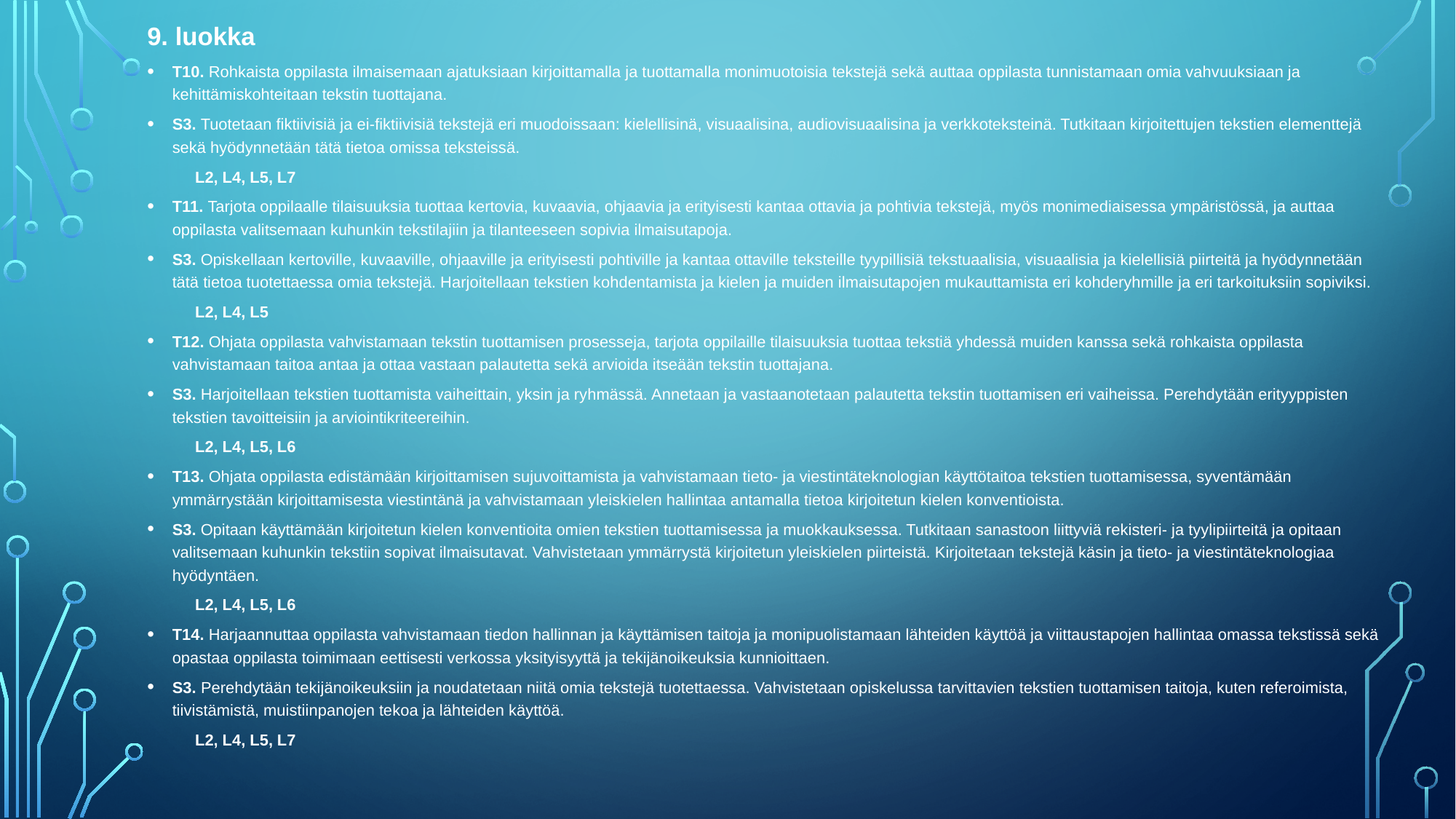

9. luokka
T10. Rohkaista oppilasta ilmaisemaan ajatuksiaan kirjoittamalla ja tuottamalla monimuotoisia tekstejä sekä auttaa oppilasta tunnistamaan omia vahvuuksiaan ja kehittämiskohteitaan tekstin tuottajana.
S3. Tuotetaan fiktiivisiä ja ei-fiktiivisiä tekstejä eri muodoissaan: kielellisinä, visuaalisina, audiovisuaalisina ja verkkoteksteinä. Tutkitaan kirjoitettujen tekstien elementtejä sekä hyödynnetään tätä tietoa omissa teksteissä.
	L2, L4, L5, L7
T11. Tarjota oppilaalle tilaisuuksia tuottaa kertovia, kuvaavia, ohjaavia ja erityisesti kantaa ottavia ja pohtivia tekstejä, myös monimediaisessa ympäristössä, ja auttaa oppilasta valitsemaan kuhunkin tekstilajiin ja tilanteeseen sopivia ilmaisutapoja.
S3. Opiskellaan kertoville, kuvaaville, ohjaaville ja erityisesti pohtiville ja kantaa ottaville teksteille tyypillisiä tekstuaalisia, visuaalisia ja kielellisiä piirteitä ja hyödynnetään tätä tietoa tuotettaessa omia tekstejä. Harjoitellaan tekstien kohdentamista ja kielen ja muiden ilmaisutapojen mukauttamista eri kohderyhmille ja eri tarkoituksiin sopiviksi.
	L2, L4, L5
T12. Ohjata oppilasta vahvistamaan tekstin tuottamisen prosesseja, tarjota oppilaille tilaisuuksia tuottaa tekstiä yhdessä muiden kanssa sekä rohkaista oppilasta vahvistamaan taitoa antaa ja ottaa vastaan palautetta sekä arvioida itseään tekstin tuottajana.
S3. Harjoitellaan tekstien tuottamista vaiheittain, yksin ja ryhmässä. Annetaan ja vastaanotetaan palautetta tekstin tuottamisen eri vaiheissa. Perehdytään erityyppisten tekstien tavoitteisiin ja arviointikriteereihin.
	L2, L4, L5, L6
T13. Ohjata oppilasta edistämään kirjoittamisen sujuvoittamista ja vahvistamaan tieto- ja viestintäteknologian käyttötaitoa tekstien tuottamisessa, syventämään ymmärrystään kirjoittamisesta viestintänä ja vahvistamaan yleiskielen hallintaa antamalla tietoa kirjoitetun kielen konventioista.
S3. Opitaan käyttämään kirjoitetun kielen konventioita omien tekstien tuottamisessa ja muokkauksessa. Tutkitaan sanastoon liittyviä rekisteri- ja tyylipiirteitä ja opitaan valitsemaan kuhunkin tekstiin sopivat ilmaisutavat. Vahvistetaan ymmärrystä kirjoitetun yleiskielen piirteistä. Kirjoitetaan tekstejä käsin ja tieto- ja viestintäteknologiaa hyödyntäen.
	L2, L4, L5, L6
T14. Harjaannuttaa oppilasta vahvistamaan tiedon hallinnan ja käyttämisen taitoja ja monipuolistamaan lähteiden käyttöä ja viittaustapojen hallintaa omassa tekstissä sekä opastaa oppilasta toimimaan eettisesti verkossa yksityisyyttä ja tekijänoikeuksia kunnioittaen.
S3. Perehdytään tekijänoikeuksiin ja noudatetaan niitä omia tekstejä tuotettaessa. Vahvistetaan opiskelussa tarvittavien tekstien tuottamisen taitoja, kuten referoimista, tiivistämistä, muistiinpanojen tekoa ja lähteiden käyttöä.
	L2, L4, L5, L7